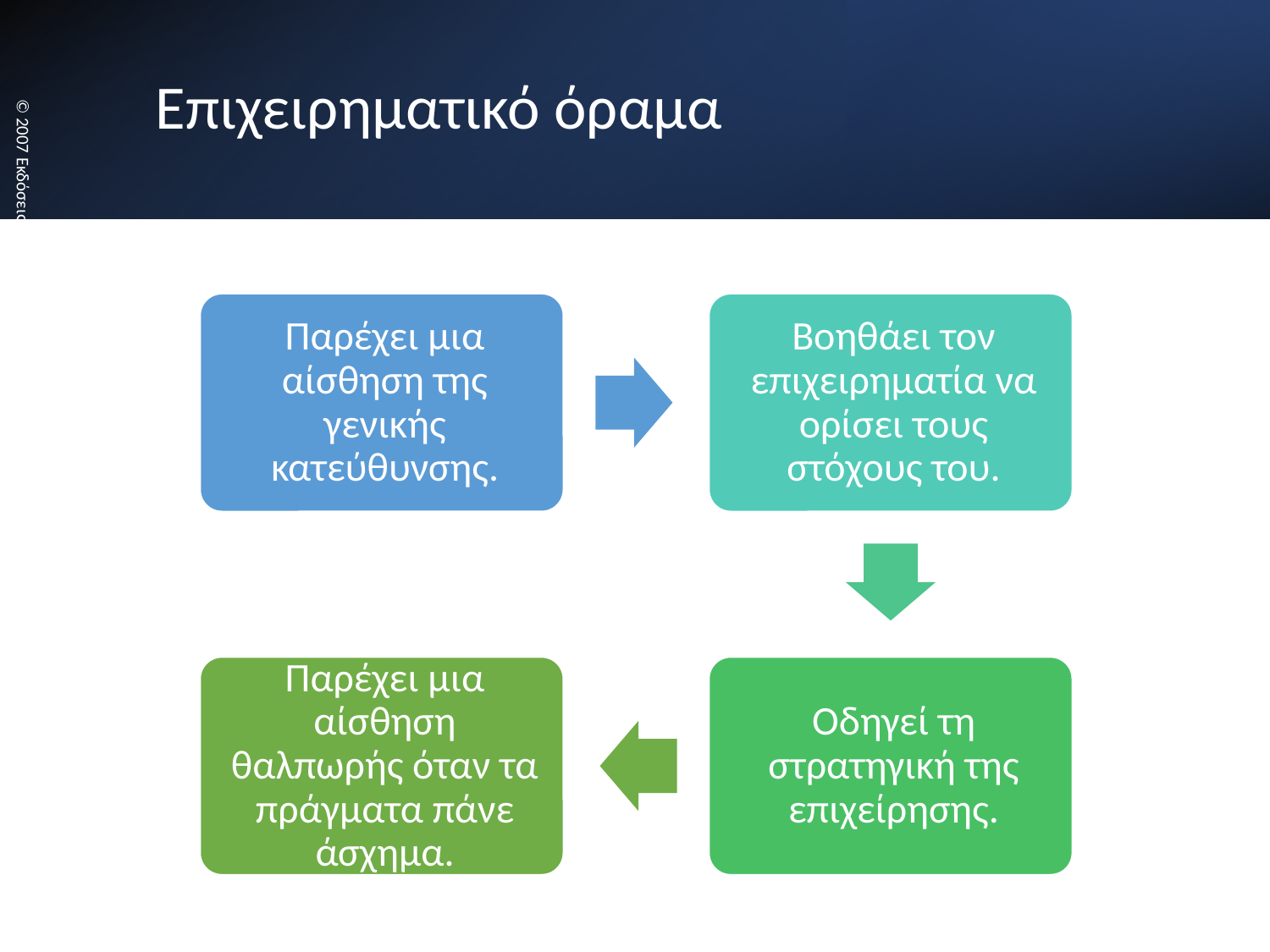

# Επιχειρηματικό όραμα
© 2007 Εκδόσεις Κριτική
Παρέχει μια αίσθηση της γενικής κατεύθυνσης.

Βοηθάει τον επιχειρηματία να ορίσει τους στόχους του.

Οδηγεί τη στρατηγική της επιχείρησης.

Παρέχει μια αίσθηση θαλπωρής όταν τα πράγματα πάνε άσχημα.